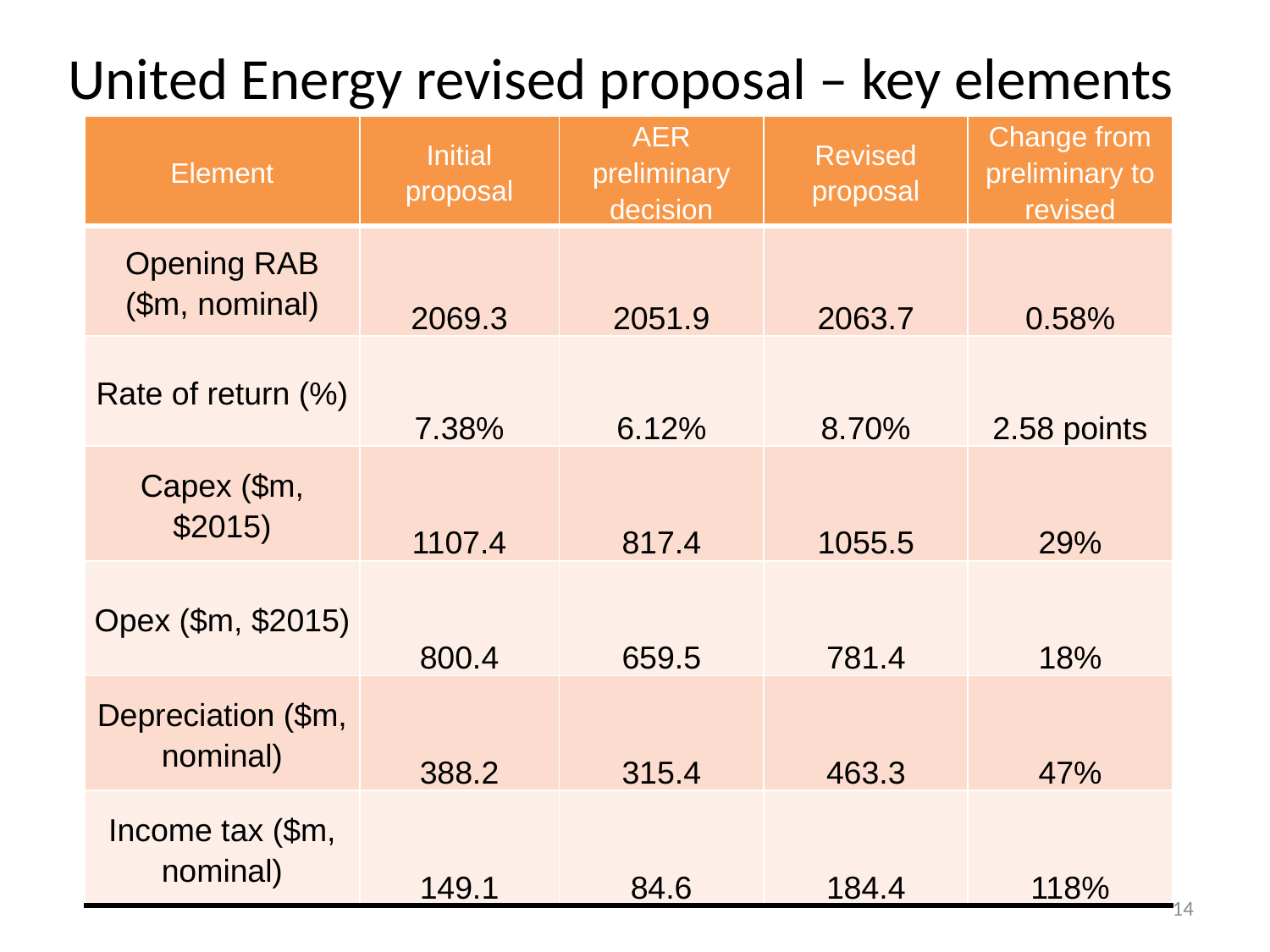

# United Energy revised proposal – key elements
| Element | Initial proposal | AER preliminary decision | Revised proposal | Change from preliminary to revised |
| --- | --- | --- | --- | --- |
| Opening RAB ($m, nominal) | 2069.3 | 2051.9 | 2063.7 | 0.58% |
| Rate of return (%) | 7.38% | 6.12% | 8.70% | 2.58 points |
| Capex ($m, $2015) | 1107.4 | 817.4 | 1055.5 | 29% |
| Opex ($m, $2015) | 800.4 | 659.5 | 781.4 | 18% |
| Depreciation ($m, nominal) | 388.2 | 315.4 | 463.3 | 47% |
| Income tax ($m, nominal) | 149.1 | 84.6 | 184.4 | 118% |

14